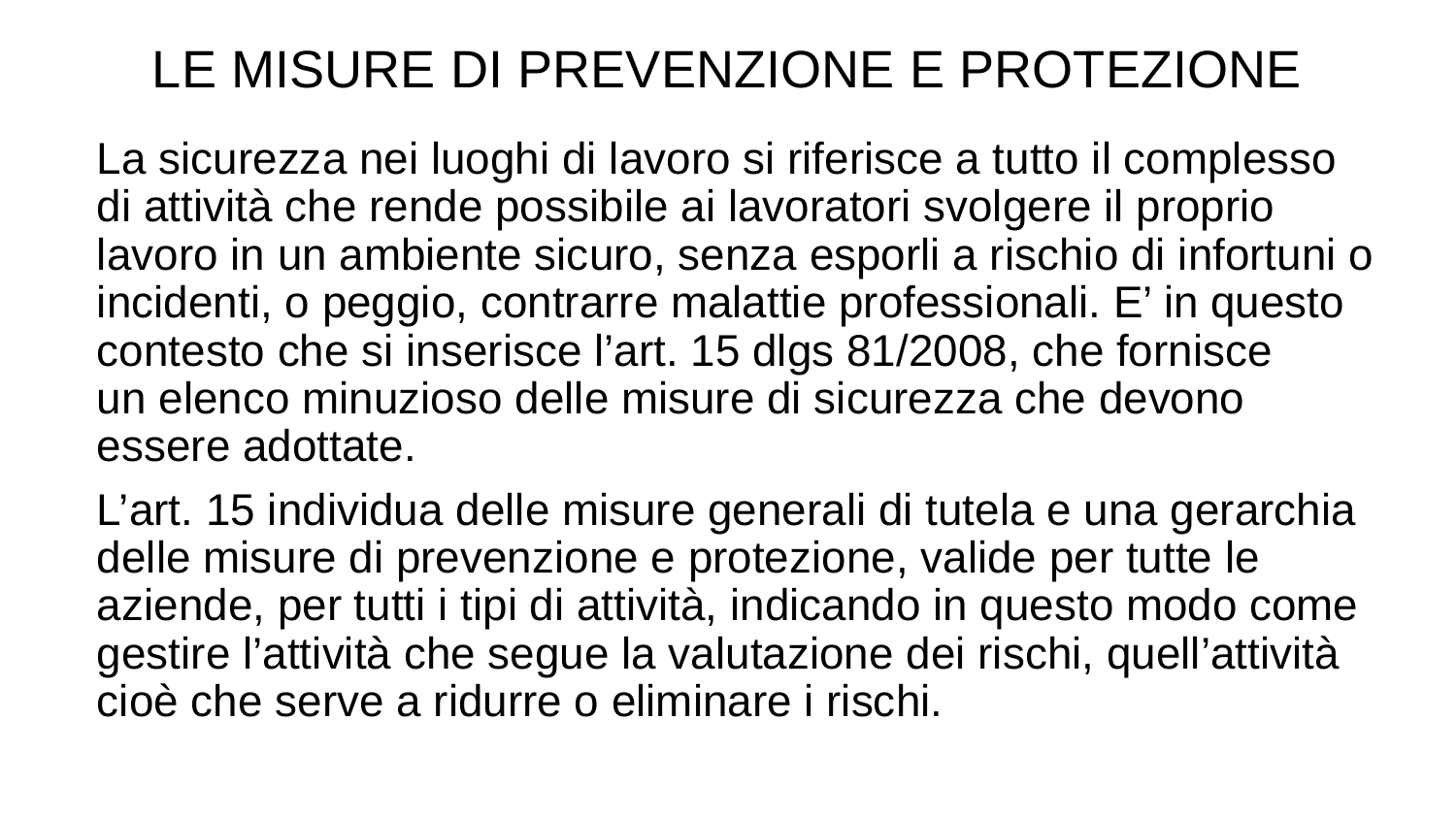

LE MISURE DI PREVENZIONE E PROTEZIONE
La sicurezza nei luoghi di lavoro si riferisce a tutto il complesso di attività che rende possibile ai lavoratori svolgere il proprio lavoro in un ambiente sicuro, senza esporli a rischio di infortuni o incidenti, o peggio, contrarre malattie professionali. E’ in questo contesto che si inserisce l’art. 15 dlgs 81/2008, che fornisce un elenco minuzioso delle misure di sicurezza che devono essere adottate.
L’art. 15 individua delle misure generali di tutela e una gerarchia delle misure di prevenzione e protezione, valide per tutte le aziende, per tutti i tipi di attività, indicando in questo modo come gestire l’attività che segue la valutazione dei rischi, quell’attività cioè che serve a ridurre o eliminare i rischi.